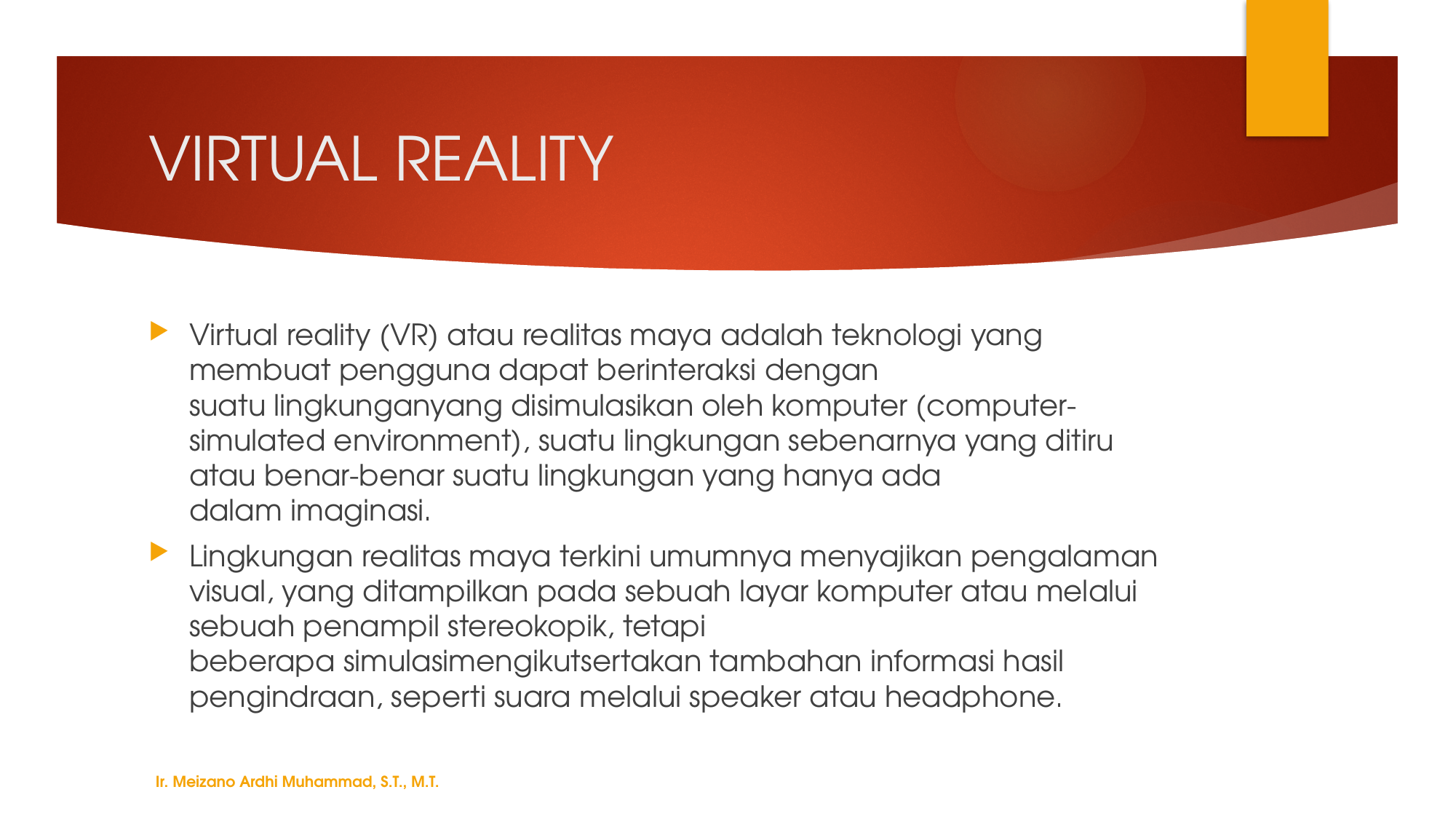

# VIRTUAL REALITY
Virtual reality (VR) atau realitas maya adalah teknologi yang membuat pengguna dapat berinteraksi dengan suatu lingkunganyang disimulasikan oleh komputer (computer-simulated environment), suatu lingkungan sebenarnya yang ditiru atau benar-benar suatu lingkungan yang hanya ada dalam imaginasi.
Lingkungan realitas maya terkini umumnya menyajikan pengalaman visual, yang ditampilkan pada sebuah layar komputer atau melalui sebuah penampil stereokopik, tetapi beberapa simulasimengikutsertakan tambahan informasi hasil pengindraan, seperti suara melalui speaker atau headphone.
Ir. Meizano Ardhi Muhammad, S.T., M.T.